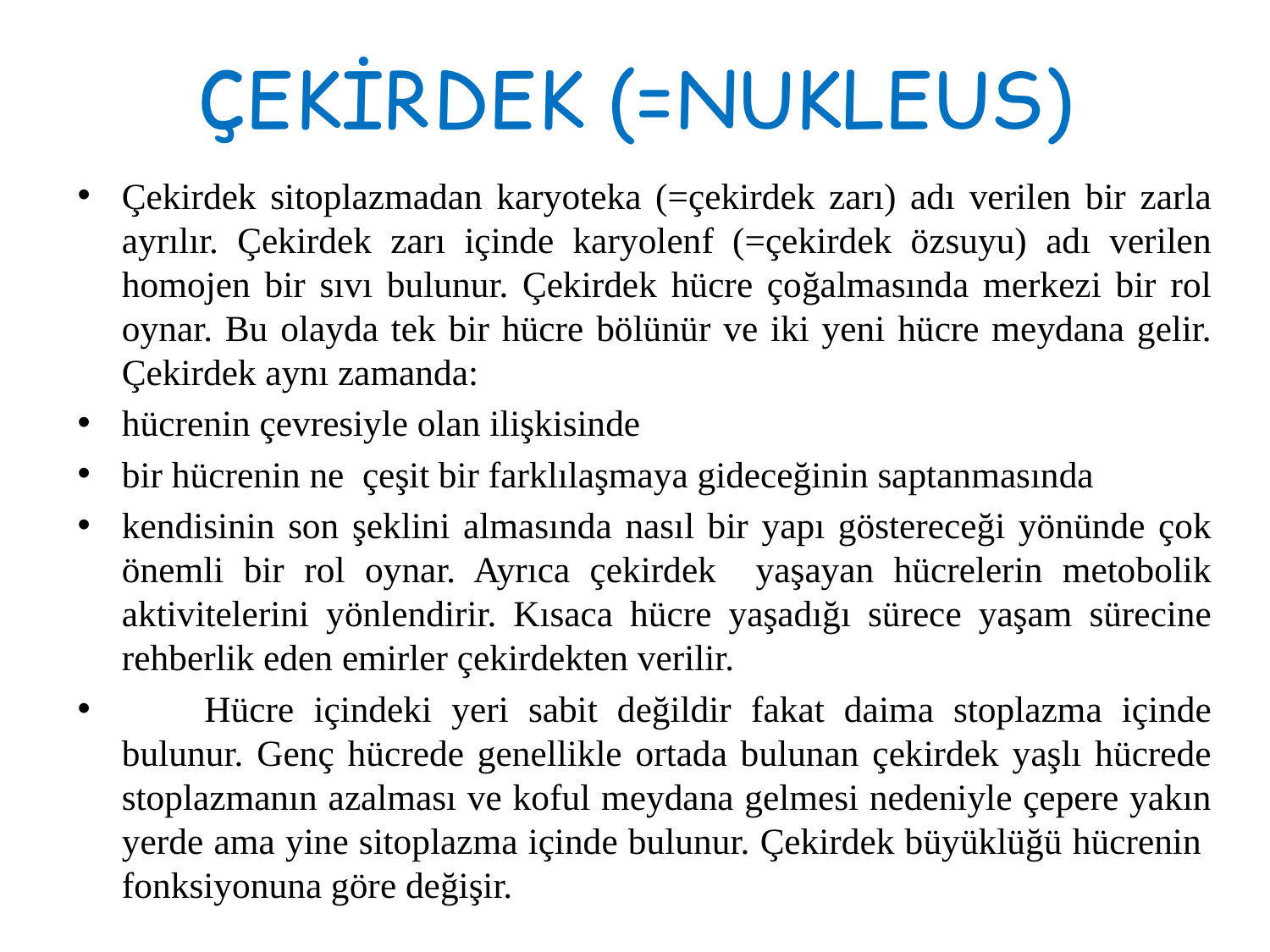

# ÇEKİRDEK (=NUKLEUS)
Çekirdek sitoplazmadan karyoteka (=çekirdek zarı) adı verilen bir zarla ayrılır. Çekirdek zarı içinde karyolenf (=çekirdek özsuyu) adı verilen homojen bir sıvı bulunur. Çekirdek hücre çoğalmasında merkezi bir rol oynar. Bu olayda tek bir hücre bölünür ve iki yeni hücre meydana gelir. Çekirdek aynı zamanda:
hücrenin çevresiyle olan ilişkisinde
bir hücrenin ne  çeşit bir farklılaşmaya gideceğinin saptanmasında
kendisinin son şeklini almasında nasıl bir yapı göstereceği yönünde çok önemli bir rol oynar. Ayrıca çekirdek  yaşayan hücrelerin metobolik aktivitelerini yönlendirir. Kısaca hücre yaşadığı sürece yaşam sürecine rehberlik eden emirler çekirdekten verilir.
	Hücre içindeki yeri sabit değildir fakat daima stoplazma içinde bulunur. Genç hücrede genellikle ortada bulunan çekirdek yaşlı hücrede stoplazmanın azalması ve koful meydana gelmesi nedeniyle çepere yakın yerde ama yine sitoplazma içinde bulunur. Çekirdek büyüklüğü hücrenin  fonksiyonuna göre değişir.